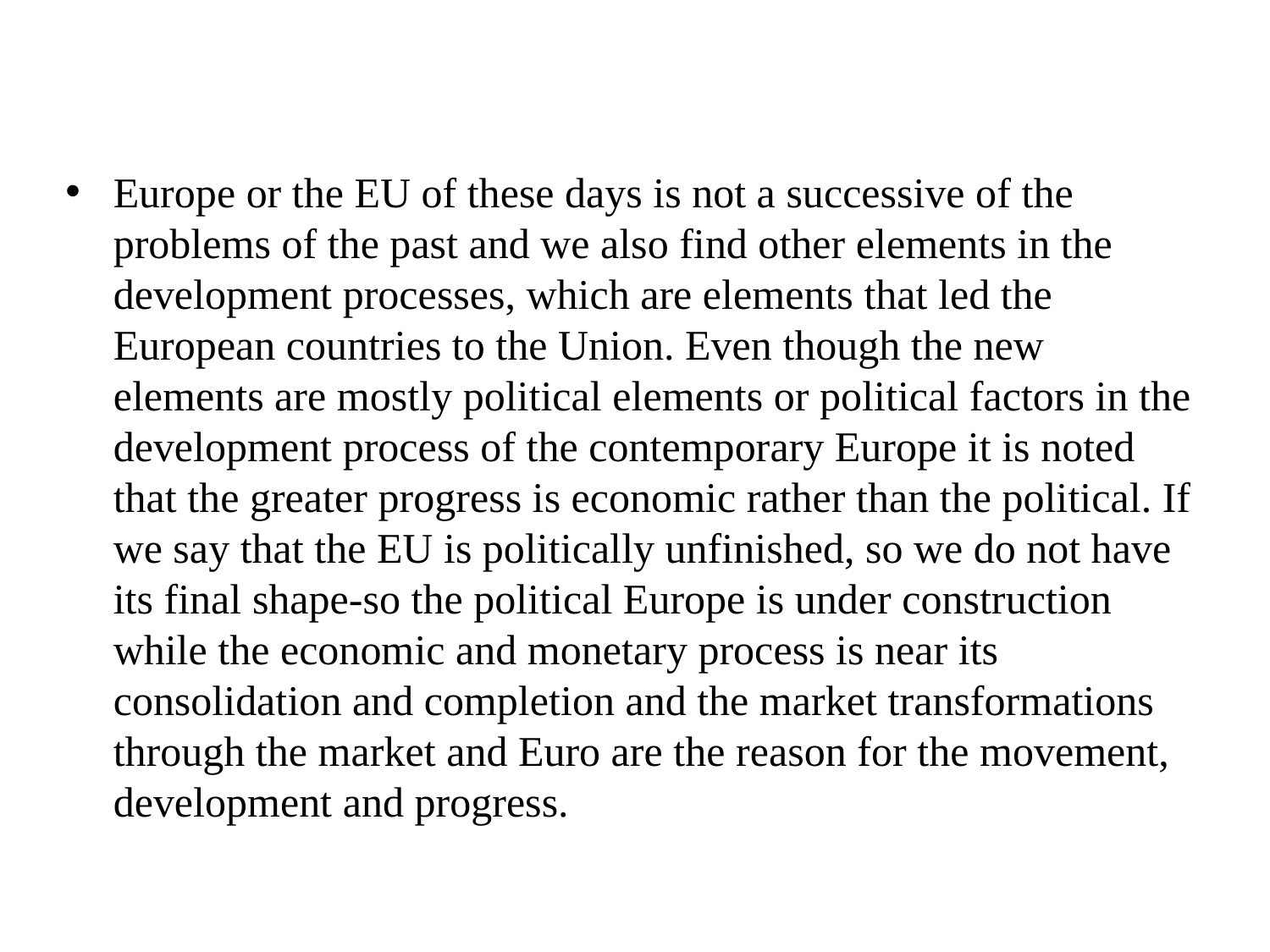

Europe or the EU of these days is not a successive of the problems of the past and we also find other elements in the development processes, which are elements that led the European countries to the Union. Even though the new elements are mostly political elements or political factors in the development process of the contemporary Europe it is noted that the greater progress is economic rather than the political. If we say that the EU is politically unfinished, so we do not have its final shape-so the political Europe is under construction while the economic and monetary process is near its consolidation and completion and the market transformations through the market and Euro are the reason for the movement, development and progress.